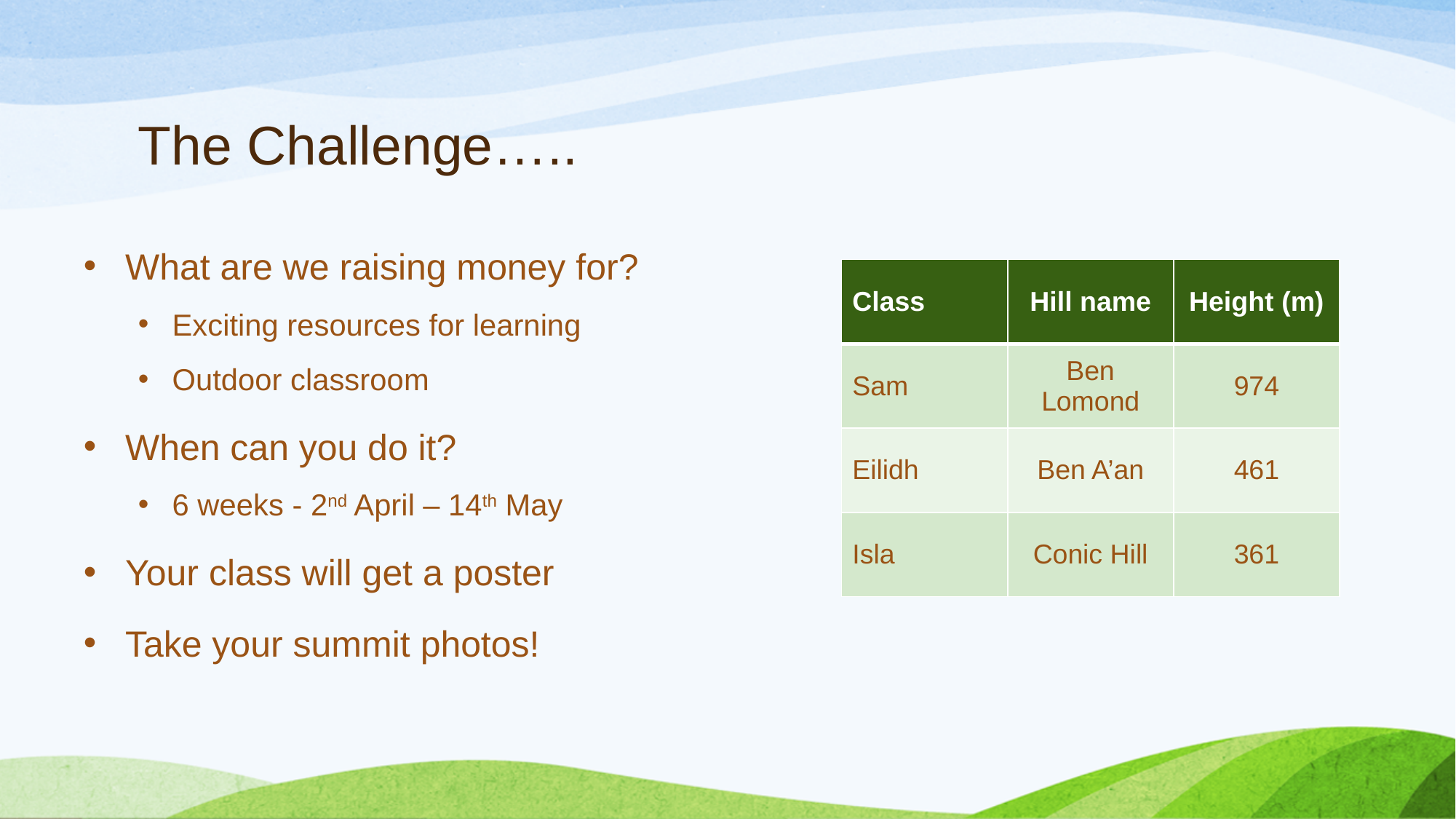

# The Challenge…..
What are we raising money for?
Exciting resources for learning
Outdoor classroom
When can you do it?
6 weeks - 2nd April – 14th May
Your class will get a poster
Take your summit photos!

| Class | Hill name | Height (m) |
| --- | --- | --- |
| Sam | Ben Lomond | 974 |
| Eilidh | Ben A’an | 461 |
| Isla | Conic Hill | 361 |